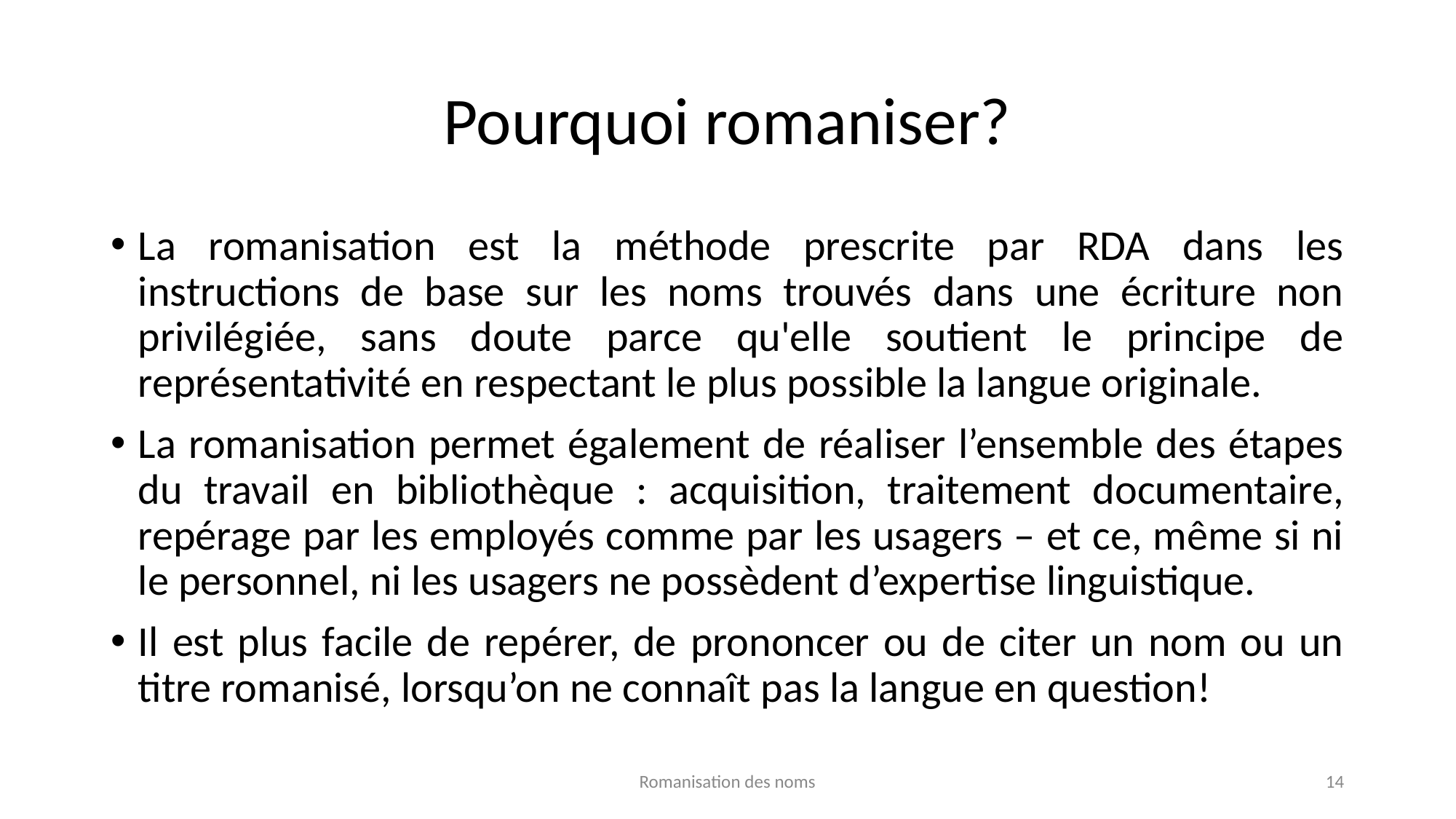

# Pourquoi romaniser?
La romanisation est la méthode prescrite par RDA dans les instructions de base sur les noms trouvés dans une écriture non privilégiée, sans doute parce qu'elle soutient le principe de représentativité en respectant le plus possible la langue originale.
La romanisation permet également de réaliser l’ensemble des étapes du travail en bibliothèque : acquisition, traitement documentaire, repérage par les employés comme par les usagers – et ce, même si ni le personnel, ni les usagers ne possèdent d’expertise linguistique.
Il est plus facile de repérer, de prononcer ou de citer un nom ou un titre romanisé, lorsqu’on ne connaît pas la langue en question!

Romanisation des noms
14